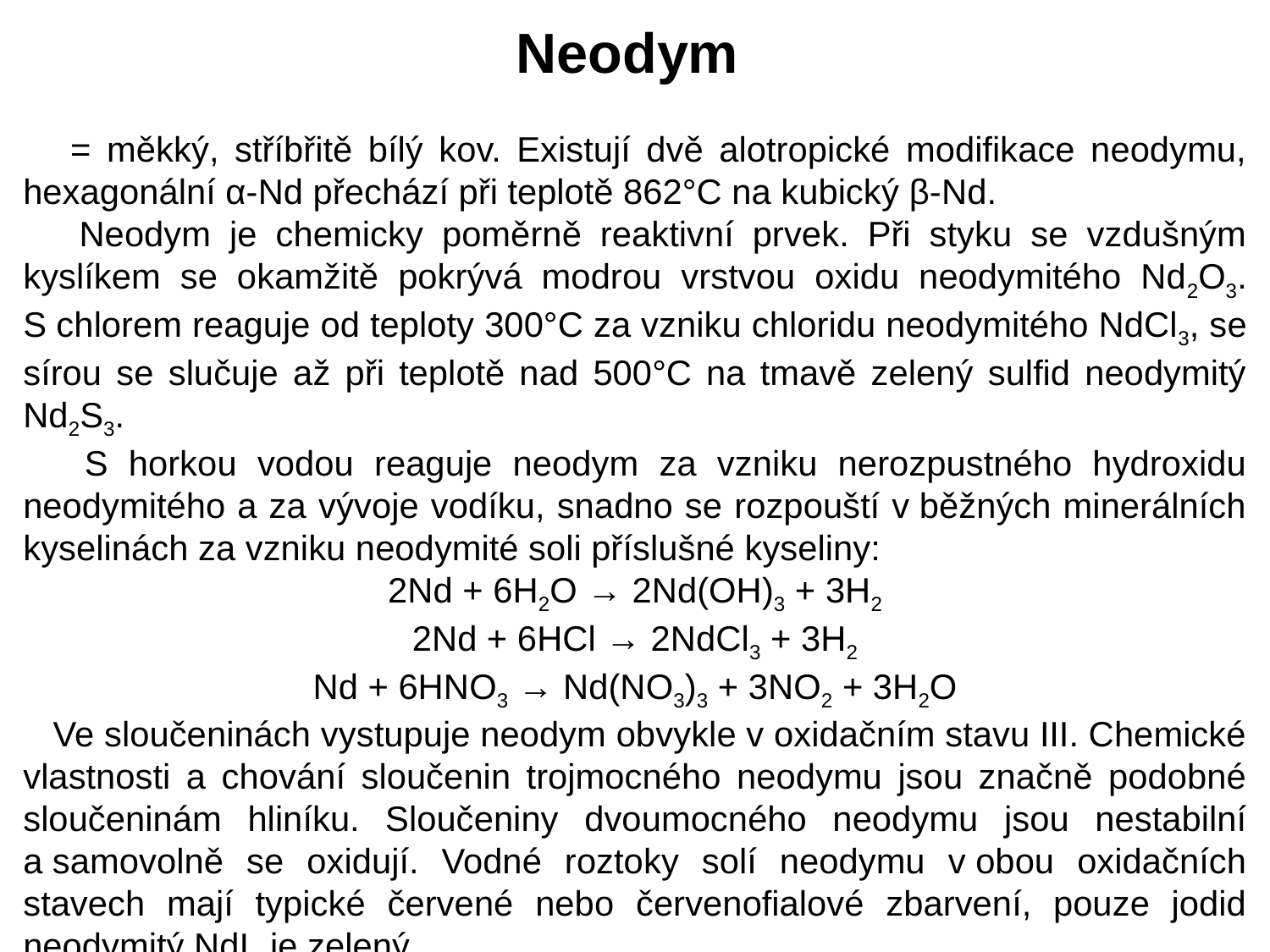

Neodym

   = měkký, stříbřitě bílý kov. Existují dvě alotropické modifikace neodymu, hexagonální α-Nd přechází při teplotě 862°C na kubický β-Nd.
   Neodym je chemicky poměrně reaktivní prvek. Při styku se vzdušným kyslíkem se okamžitě pokrývá modrou vrstvou oxidu neodymitého Nd2O3. S chlorem reaguje od teploty 300°C za vzniku chloridu neodymitého NdCl3, se sírou se slučuje až při teplotě nad 500°C na tmavě zelený sulfid neodymitý Nd2S3.
   S horkou vodou reaguje neodym za vzniku nerozpustného hydroxidu neodymitého a za vývoje vodíku, snadno se rozpouští v běžných minerálních kyselinách za vzniku neodymité soli příslušné kyseliny:
2Nd + 6H2O → 2Nd(OH)3 + 3H2
2Nd + 6HCl → 2NdCl3 + 3H2
Nd + 6HNO3 → Nd(NO3)3 + 3NO2 + 3H2O
   Ve sloučeninách vystupuje neodym obvykle v oxidačním stavu III. Chemické vlastnosti a chování sloučenin trojmocného neodymu jsou značně podobné sloučeninám hliníku. Sloučeniny dvoumocného neodymu jsou nestabilní a samovolně se oxidují. Vodné roztoky solí neodymu v obou oxidačních stavech mají typické červené nebo červenofialové zbarvení, pouze jodid neodymitý NdI3 je zelený.